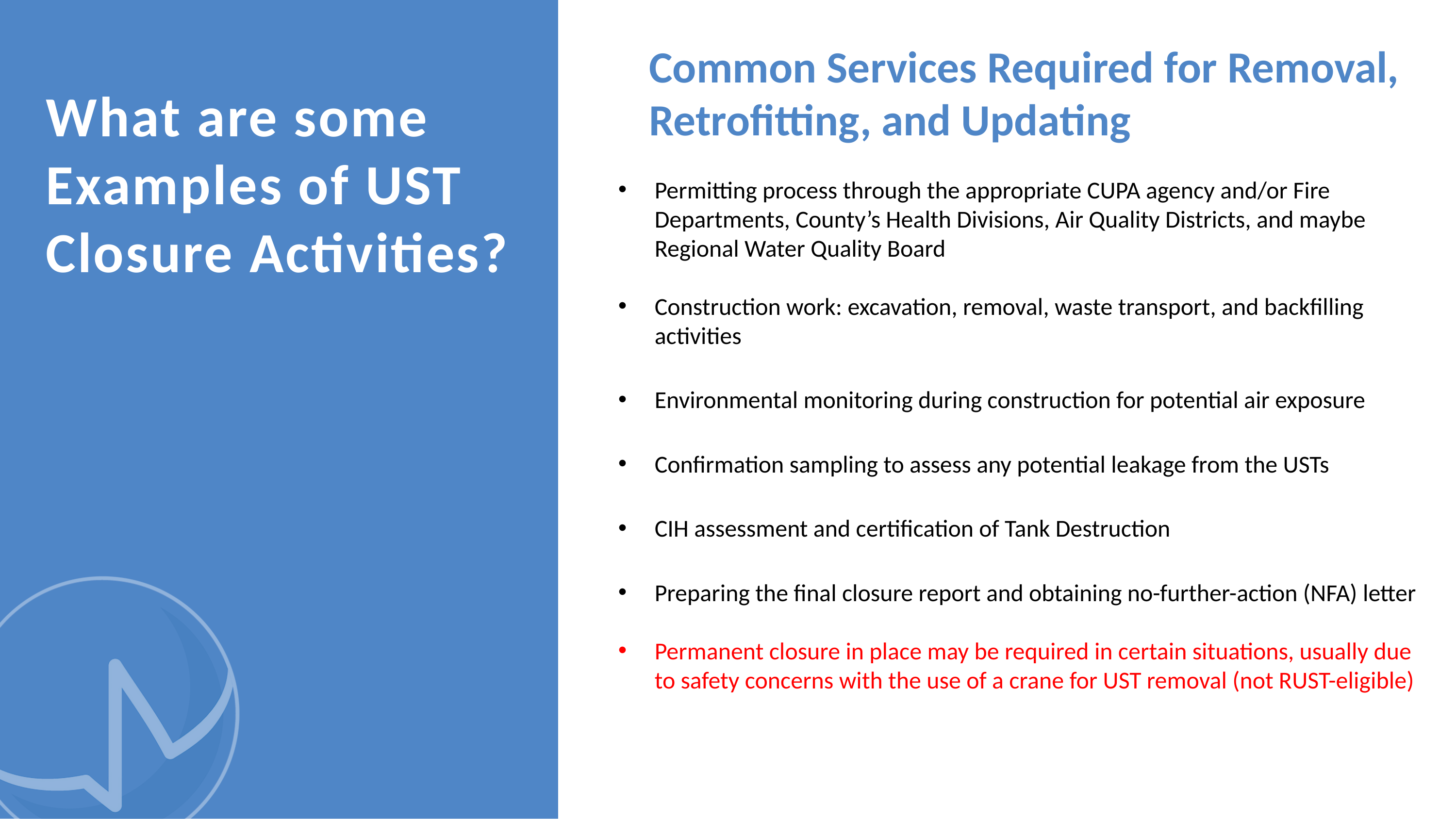

Common Services Required for Removal,
Retrofitting, and Updating
What are some Examples of UST Closure Activities?
Permitting process through the appropriate CUPA agency and/or Fire Departments, County’s Health Divisions, Air Quality Districts, and maybe Regional Water Quality Board

Construction work: excavation, removal, waste transport, and backfilling activities
Environmental monitoring during construction for potential air exposure
Confirmation sampling to assess any potential leakage from the USTs
CIH assessment and certification of Tank Destruction
Preparing the final closure report and obtaining no-further-action (NFA) letter

Permanent closure in place may be required in certain situations, usually due to safety concerns with the use of a crane for UST removal (not RUST-eligible)